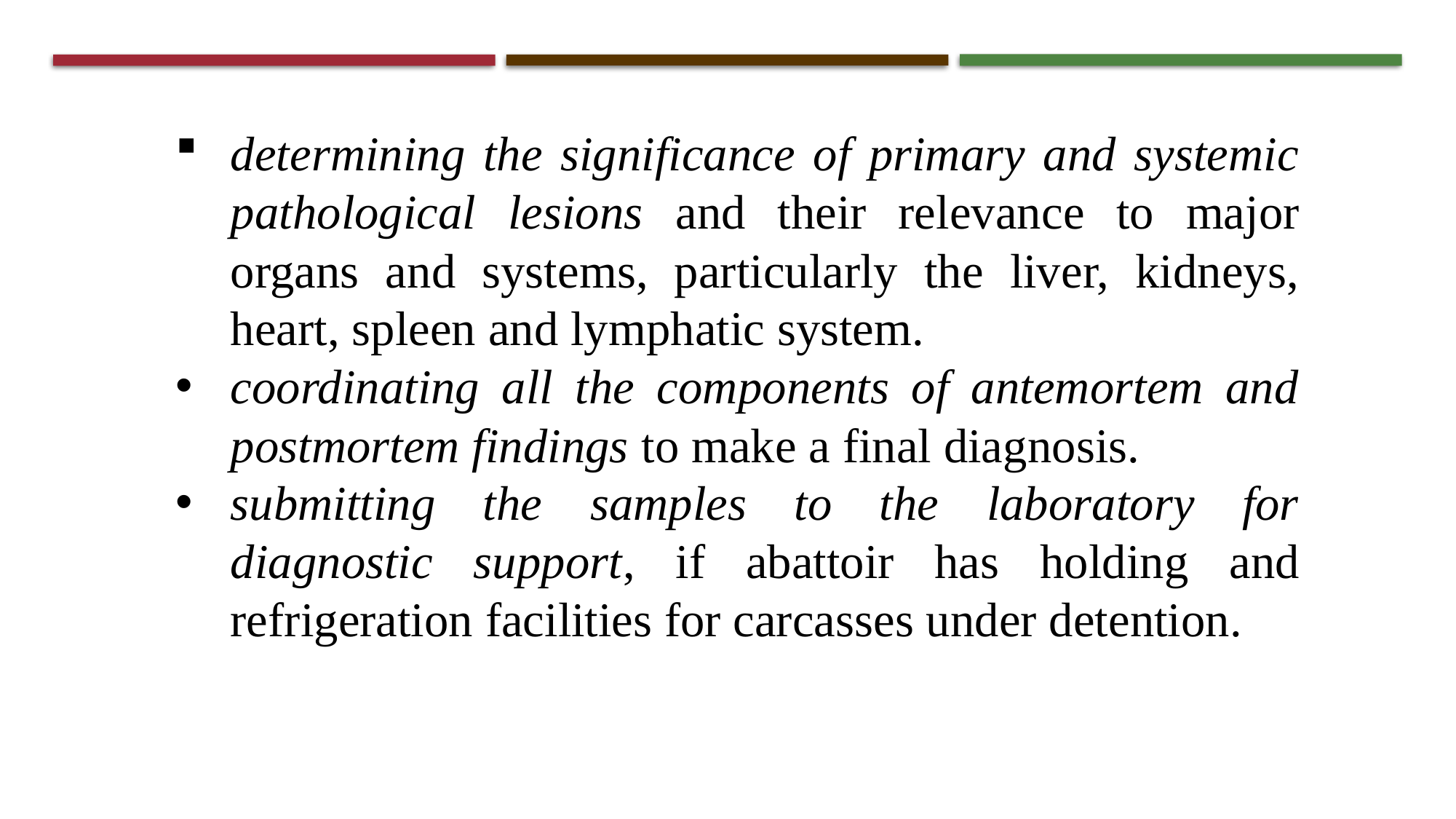

determining the significance of primary and systemic pathological lesions and their relevance to major organs and systems, particularly the liver, kidneys, heart, spleen and lymphatic system.
coordinating all the components of antemortem and postmortem findings to make a final diagnosis.
submitting the samples to the laboratory for diagnostic support, if abattoir has holding and refrigeration facilities for carcasses under detention.